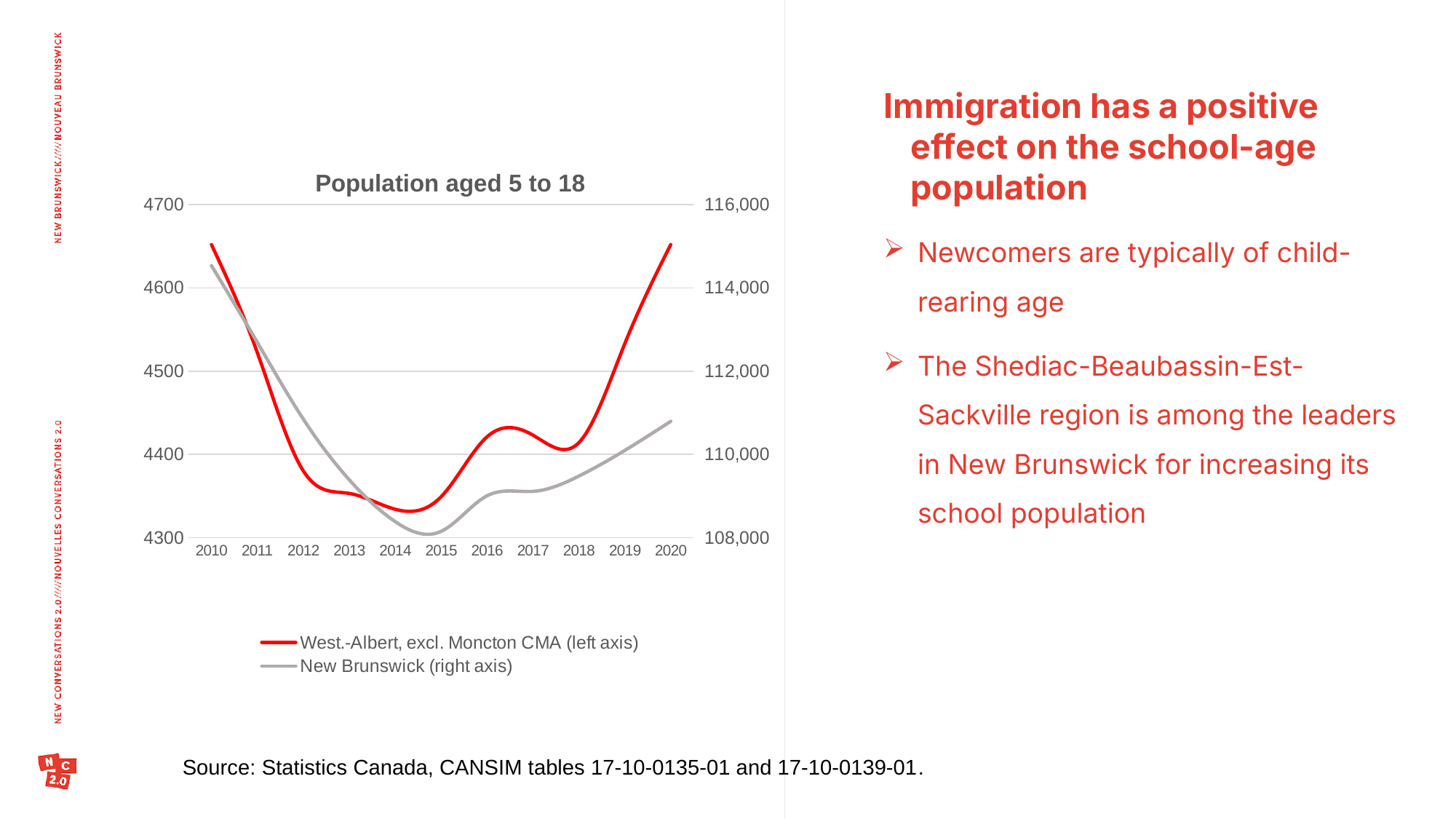

Immigration has a positive effect on the school-age population

### Chart: Population aged 5 to 18

| Category | West.-Albert, excl. Moncton CMA (left axis) | New Brunswick (right axis) |
|---|---|---|
| 2010 | 4652.0 | 114535.0 |
| 2011 | 4522.0 | 112687.0 |
| 2012 | 4380.0 | 110845.0 |
| 2013 | 4353.0 | 109388.0 |
| 2014 | 4334.0 | 108383.0 |
| 2015 | 4349.0 | 108149.0 |
| 2016 | 4421.0 | 109003.0 |
| 2017 | 4423.0 | 109109.0 |
| 2018 | 4414.0 | 109477.0 |
| 2019 | 4533.0 | 110093.0 |
| 2020 | 4652.0 | 110792.0 |
Newcomers are typically of child-rearing age
The Shediac-Beaubassin-Est-Sackville region is among the leaders in New Brunswick for increasing its school population
Source: Statistics Canada, CANSIM tables 17-10-0135-01 and 17-10-0139-01.